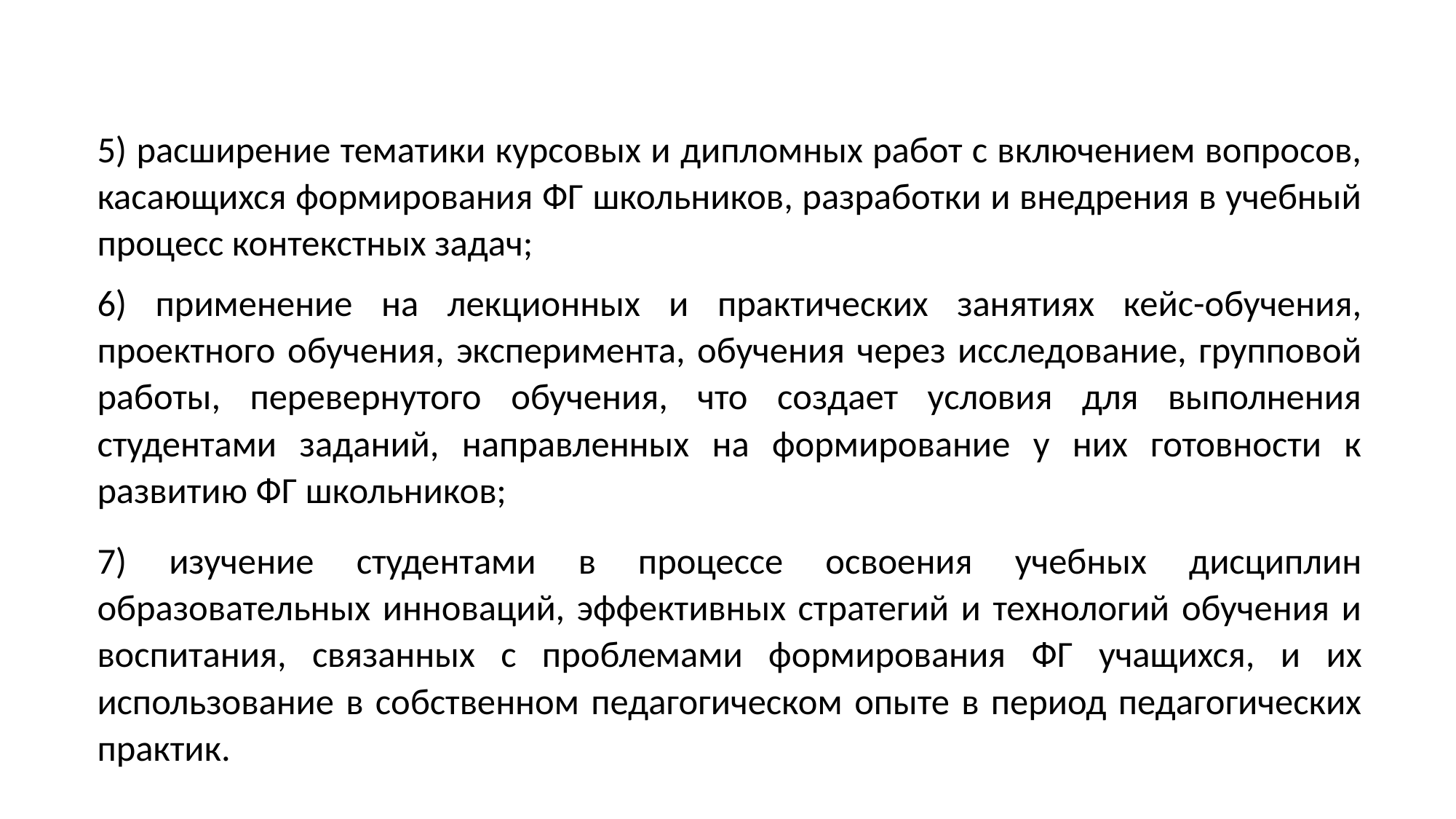

5) расширение тематики курсовых и дипломных работ с включением вопросов, касающихся формирования ФГ школьников, разработки и внедрения в учебный процесс контекстных задач;
6) применение на лекционных и практических занятиях кейс-обучения, проектного обучения, эксперимента, обучения через исследование, групповой работы, перевернутого обучения, что создает условия для выполнения студентами заданий, направленных на формирование у них готовности к развитию ФГ школьников;
7) изучение студентами в процессе освоения учебных дисциплин образовательных инноваций, эффективных стратегий и технологий обучения и воспитания, связанных с проблемами формирования ФГ учащихся, и их использование в собственном педагогическом опыте в период педагогических практик.